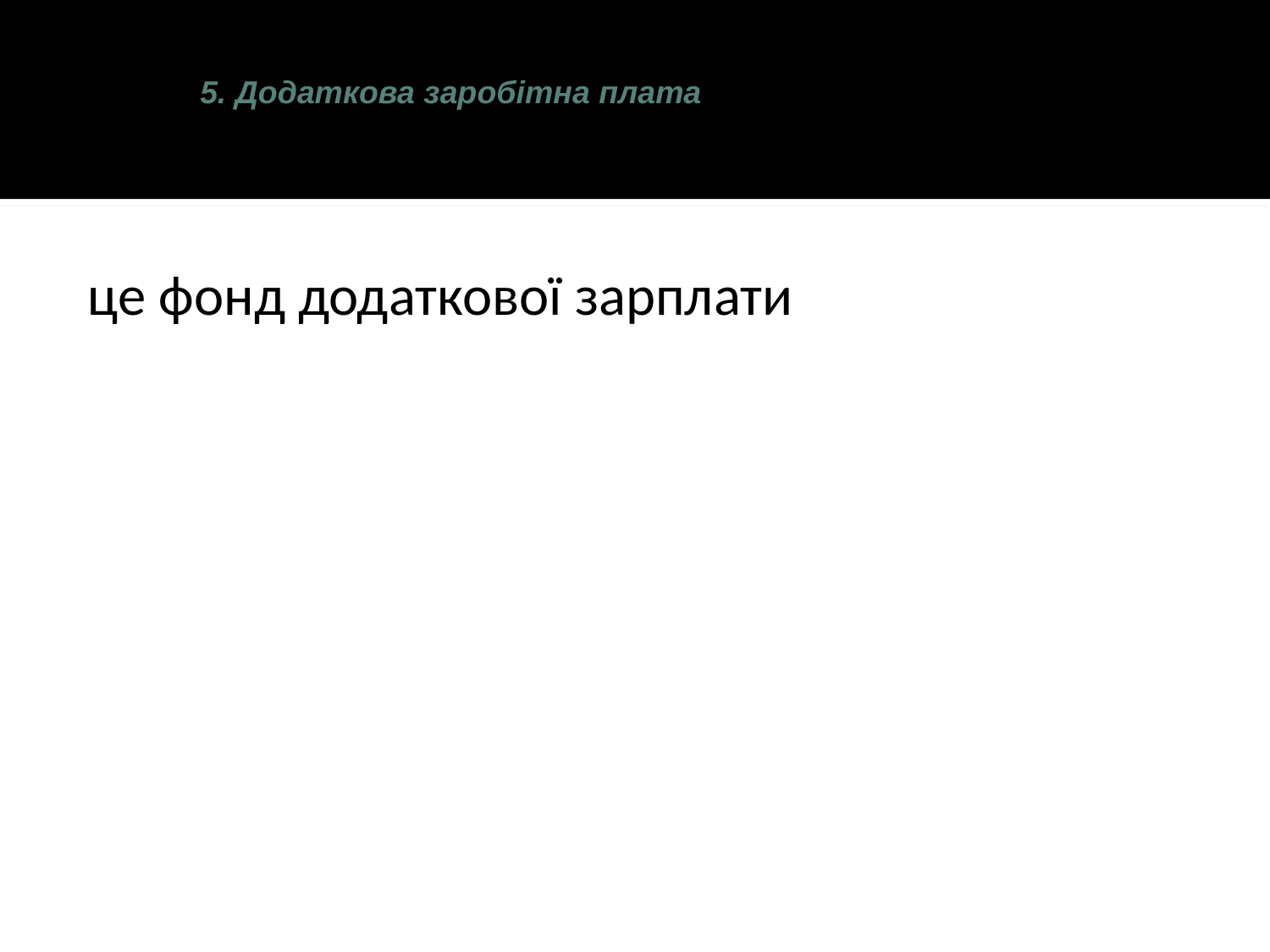

5. Додаткова заробітна плата
це фонд додаткової зарплати